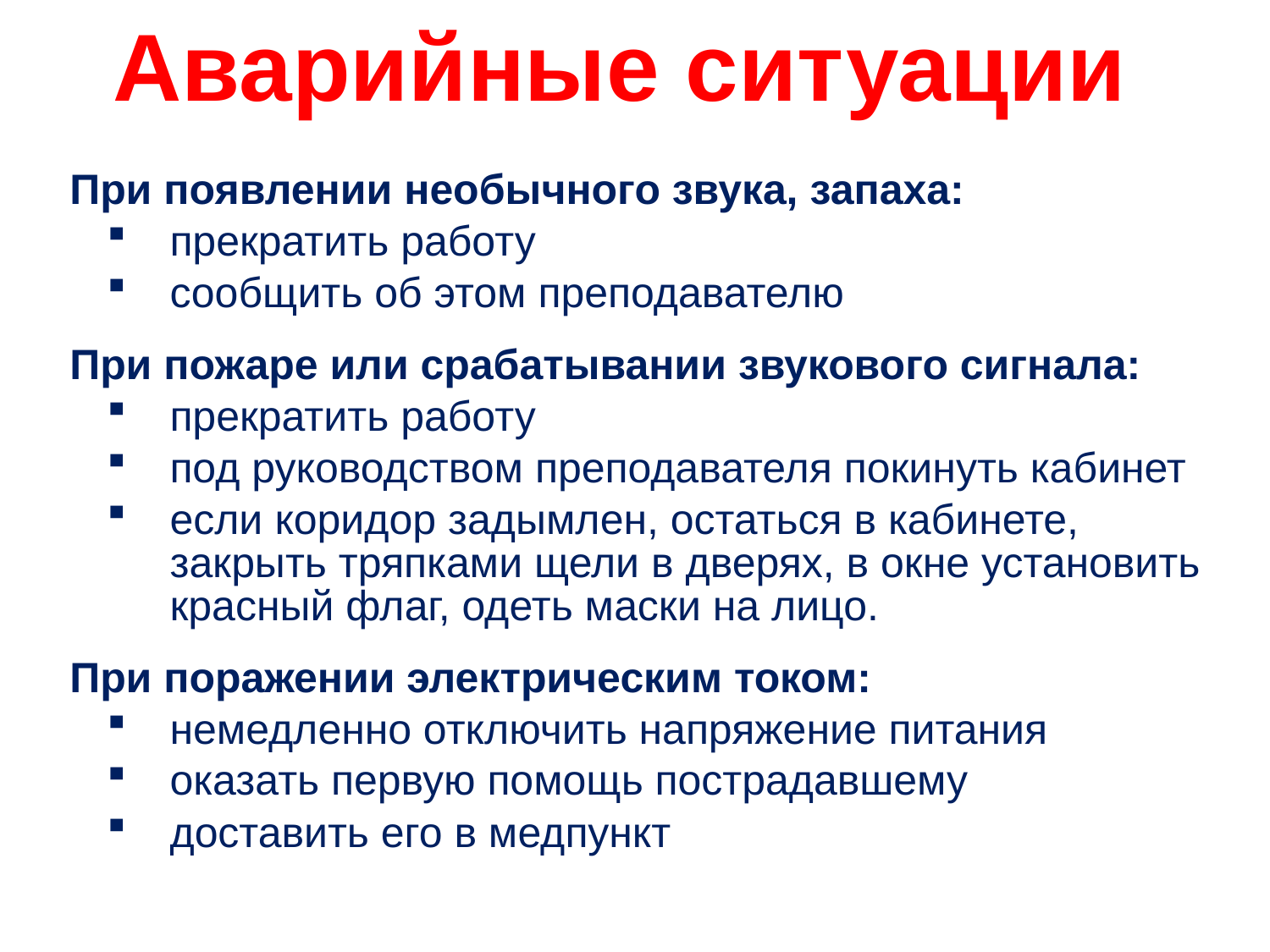

Аварийные ситуации
При появлении необычного звука, запаха:
прекратить работу
сообщить об этом преподавателю
При пожаре или срабатывании звукового сигнала:
прекратить работу
под руководством преподавателя покинуть кабинет
если коридор задымлен, остаться в кабинете, закрыть тряпками щели в дверях, в окне установить красный флаг, одеть маски на лицо.
При поражении электрическим током:
немедленно отключить напряжение питания
оказать первую помощь пострадавшему
доставить его в медпункт